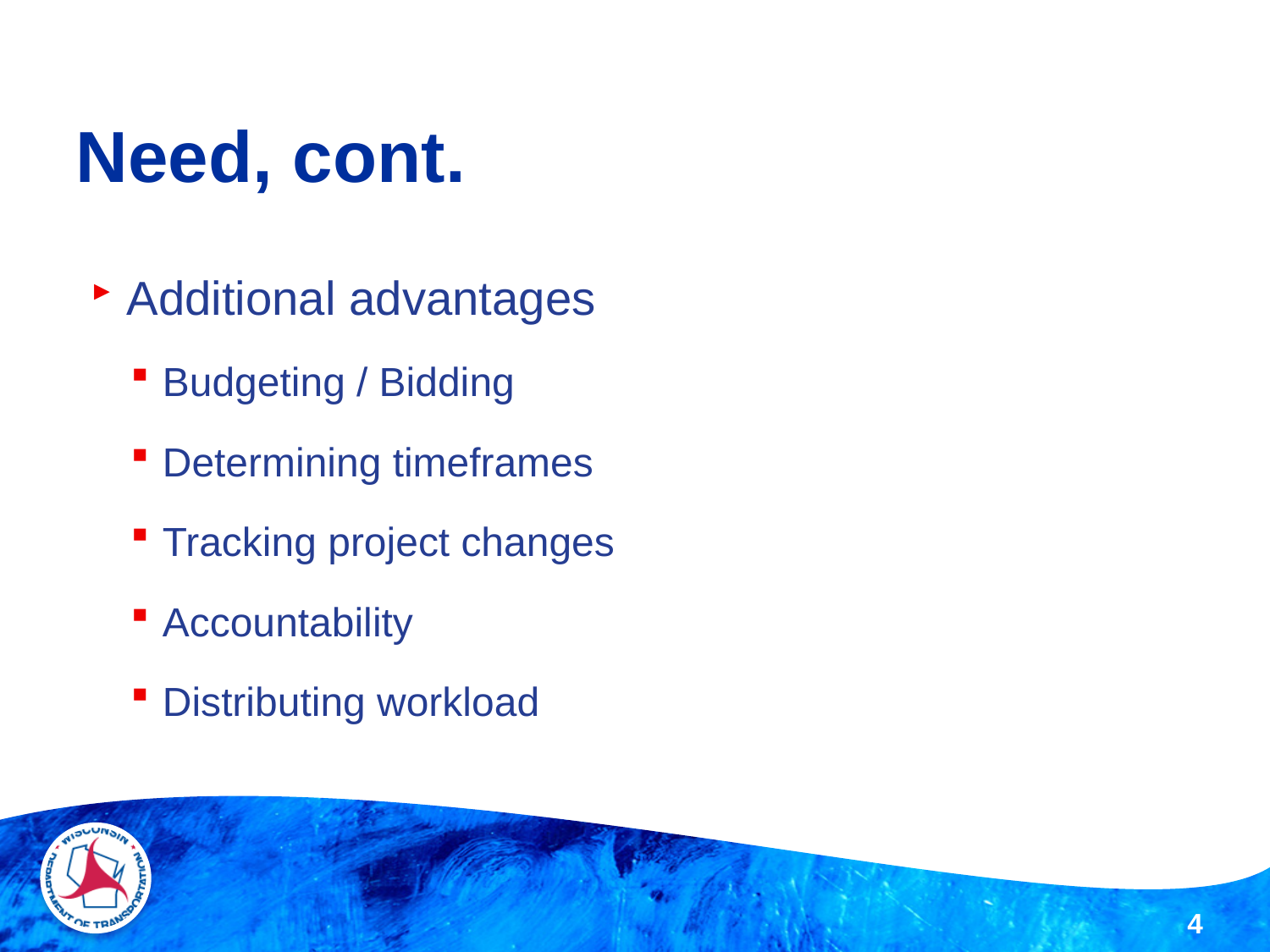

# Need, cont.
Additional advantages
Budgeting / Bidding
Determining timeframes
Tracking project changes
Accountability
Distributing workload

4